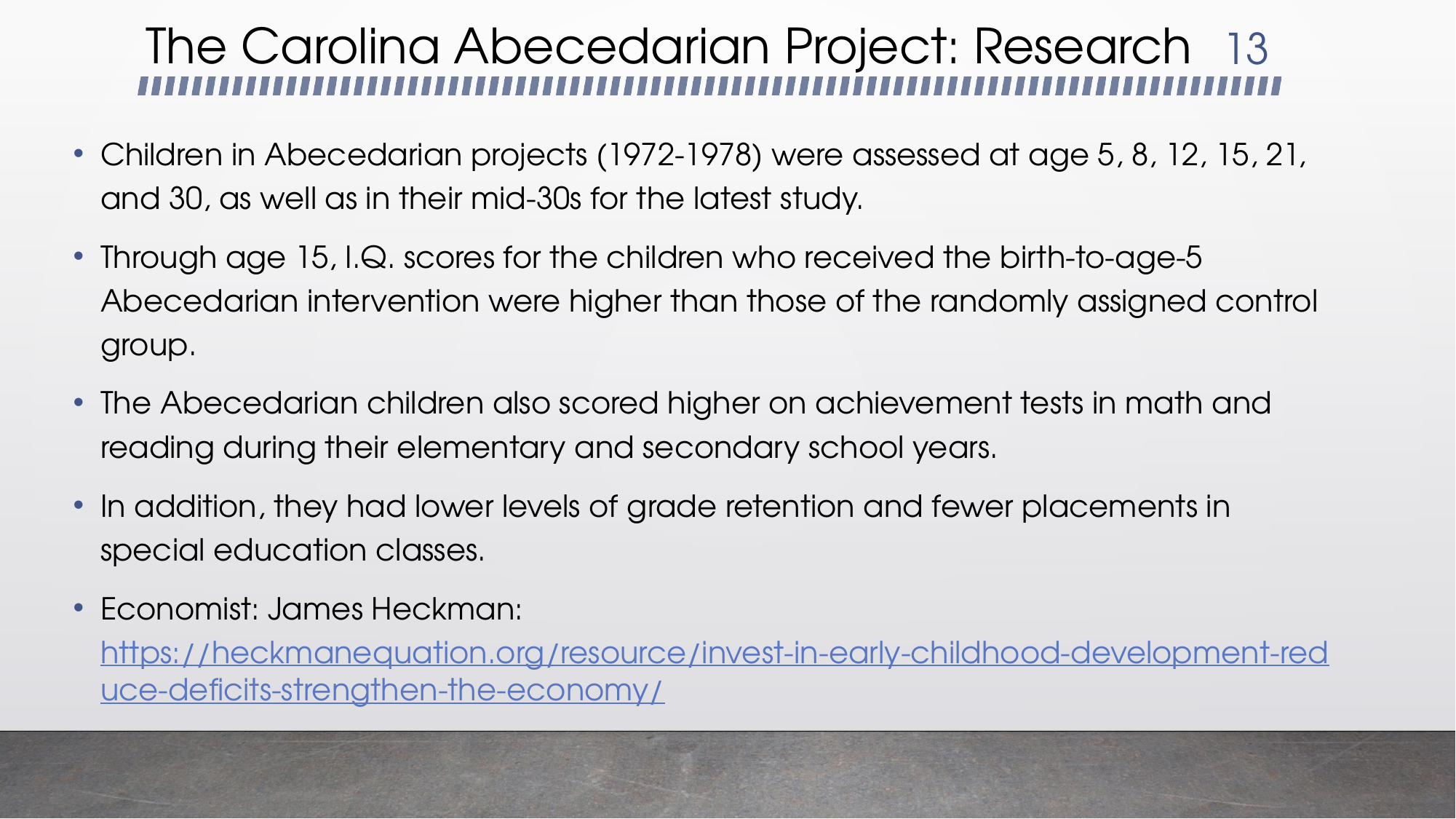

# The Carolina Abecedarian Project: Research
13
Children in Abecedarian projects (1972-1978) were assessed at age 5, 8, 12, 15, 21, and 30, as well as in their mid-30s for the latest study.
Through age 15, I.Q. scores for the children who received the birth-to-age-5 Abecedarian intervention were higher than those of the randomly assigned control group.
The Abecedarian children also scored higher on achievement tests in math and reading during their elementary and secondary school years.
In addition, they had lower levels of grade retention and fewer placements in special education classes.
Economist: James Heckman: https://heckmanequation.org/resource/invest-in-early-childhood-development-reduce-deficits-strengthen-the-economy/